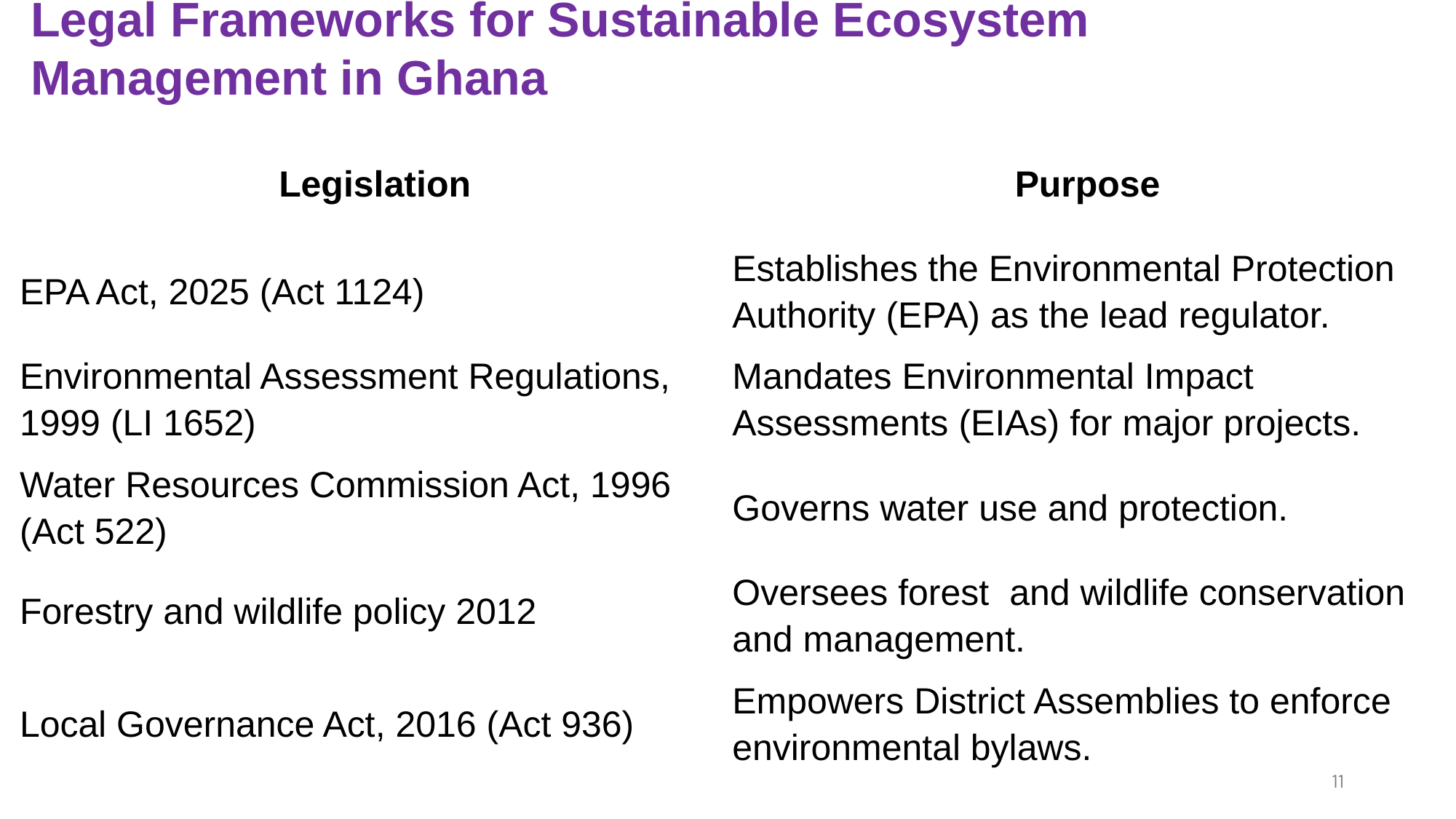

# Legal Frameworks for Sustainable Ecosystem Management in Ghana
| Legislation | Purpose |
| --- | --- |
| EPA Act, 2025 (Act 1124) | Establishes the Environmental Protection Authority (EPA) as the lead regulator. |
| Environmental Assessment Regulations, 1999 (LI 1652) | Mandates Environmental Impact Assessments (EIAs) for major projects. |
| Water Resources Commission Act, 1996 (Act 522) | Governs water use and protection. |
| Forestry and wildlife policy 2012 | Oversees forest and wildlife conservation and management. |
| Local Governance Act, 2016 (Act 936) | Empowers District Assemblies to enforce environmental bylaws. |
11